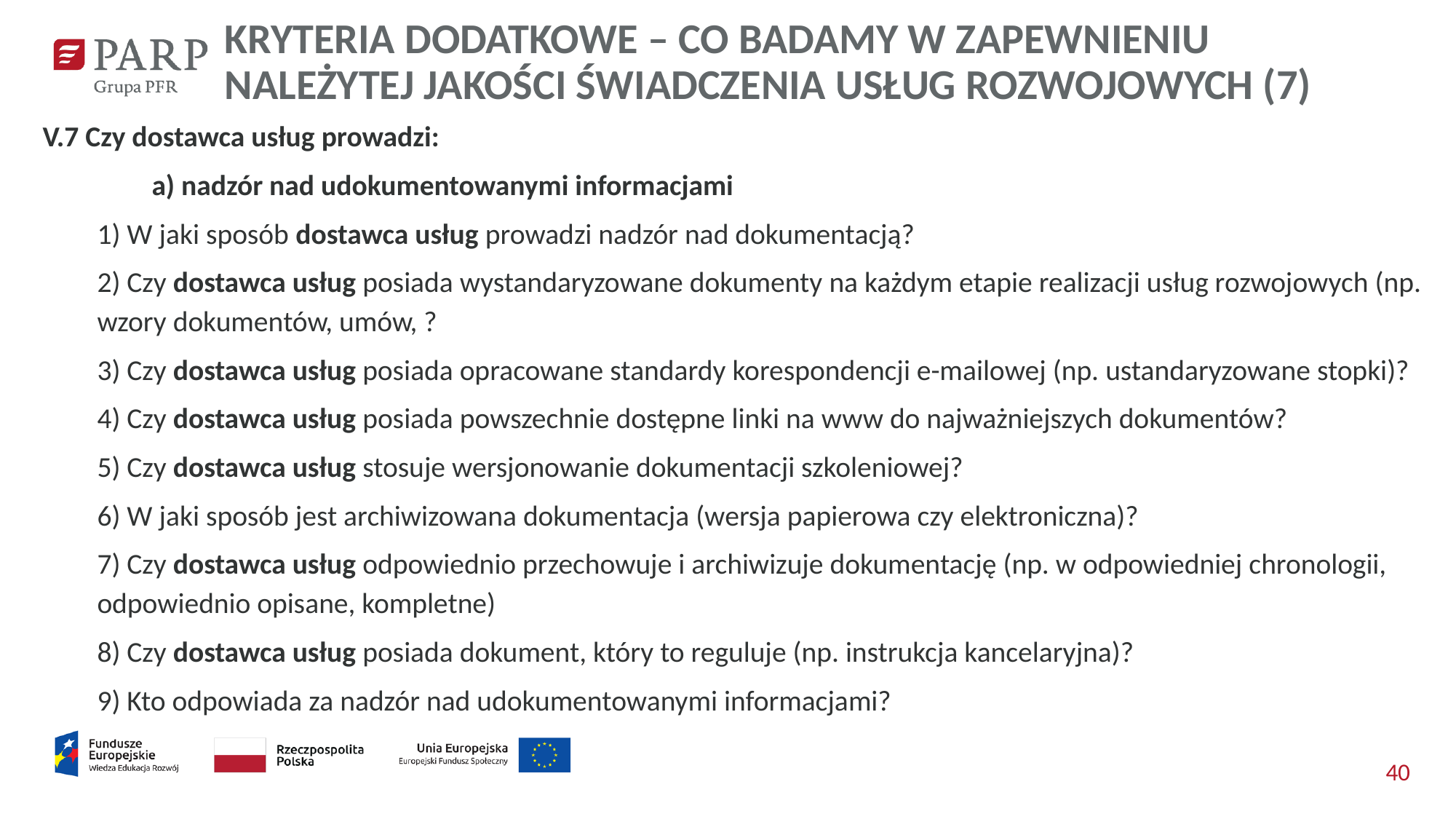

KRYTERIA DODATKOWE – CO BADAMY W ZAPEWNIENIU NALEŻYTEJ JAKOŚCI ŚWIADCZENIA USŁUG ROZWOJOWYCH (7)
V.7 Czy dostawca usług prowadzi:
	a) nadzór nad udokumentowanymi informacjami
1) W jaki sposób dostawca usług prowadzi nadzór nad dokumentacją?
2) Czy dostawca usług posiada wystandaryzowane dokumenty na każdym etapie realizacji usług rozwojowych (np. wzory dokumentów, umów, ?
3) Czy dostawca usług posiada opracowane standardy korespondencji e-mailowej (np. ustandaryzowane stopki)?
4) Czy dostawca usług posiada powszechnie dostępne linki na www do najważniejszych dokumentów?
5) Czy dostawca usług stosuje wersjonowanie dokumentacji szkoleniowej?
6) W jaki sposób jest archiwizowana dokumentacja (wersja papierowa czy elektroniczna)?
7) Czy dostawca usług odpowiednio przechowuje i archiwizuje dokumentację (np. w odpowiedniej chronologii, odpowiednio opisane, kompletne)
8) Czy dostawca usług posiada dokument, który to reguluje (np. instrukcja kancelaryjna)?
9) Kto odpowiada za nadzór nad udokumentowanymi informacjami?